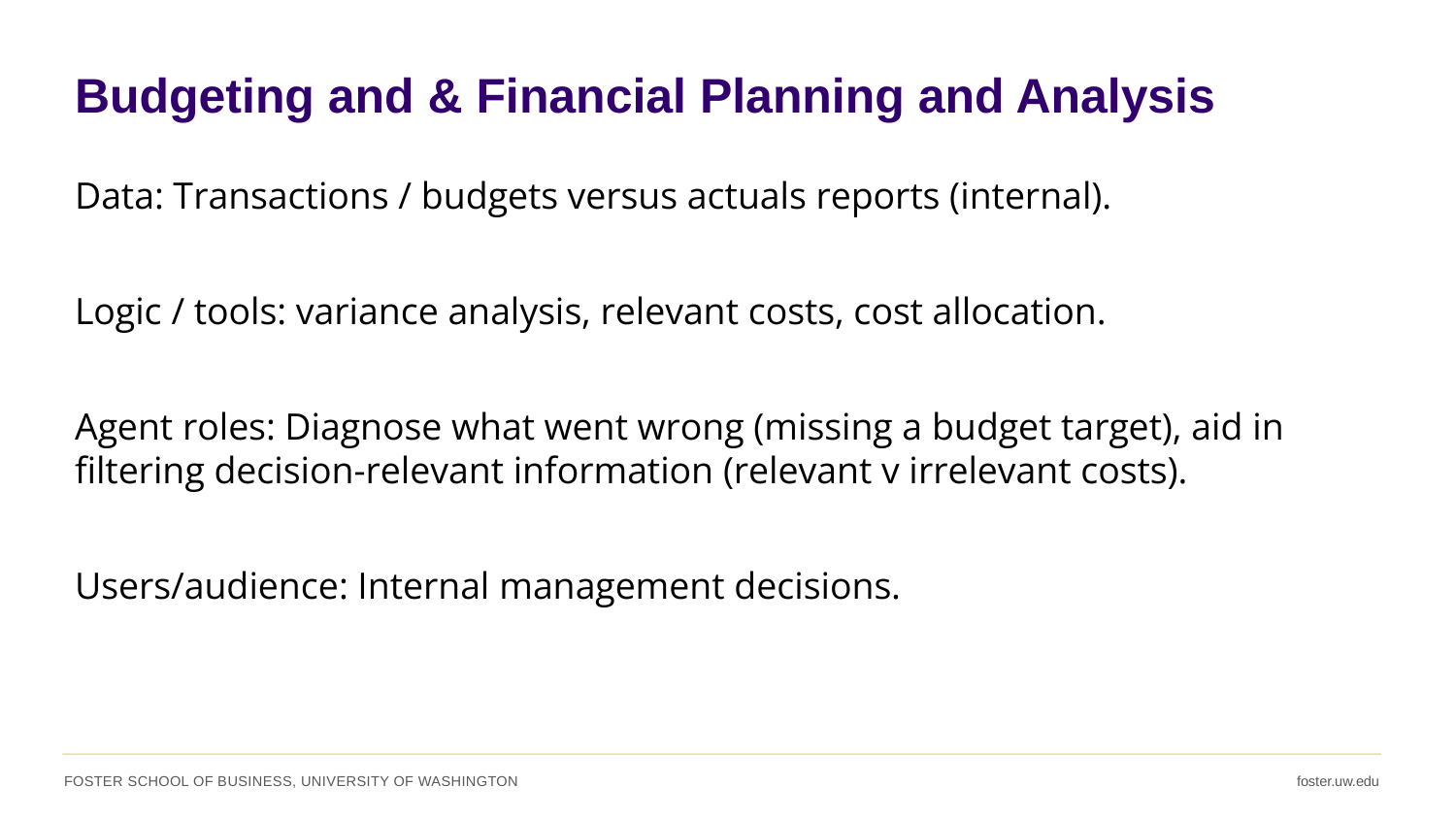

# Budgeting and & Financial Planning and Analysis
Data: Transactions / budgets versus actuals reports (internal).

Logic / tools: variance analysis, relevant costs, cost allocation.

Agent roles: Diagnose what went wrong (missing a budget target), aid in filtering decision-relevant information (relevant v irrelevant costs).

Users/audience: Internal management decisions.